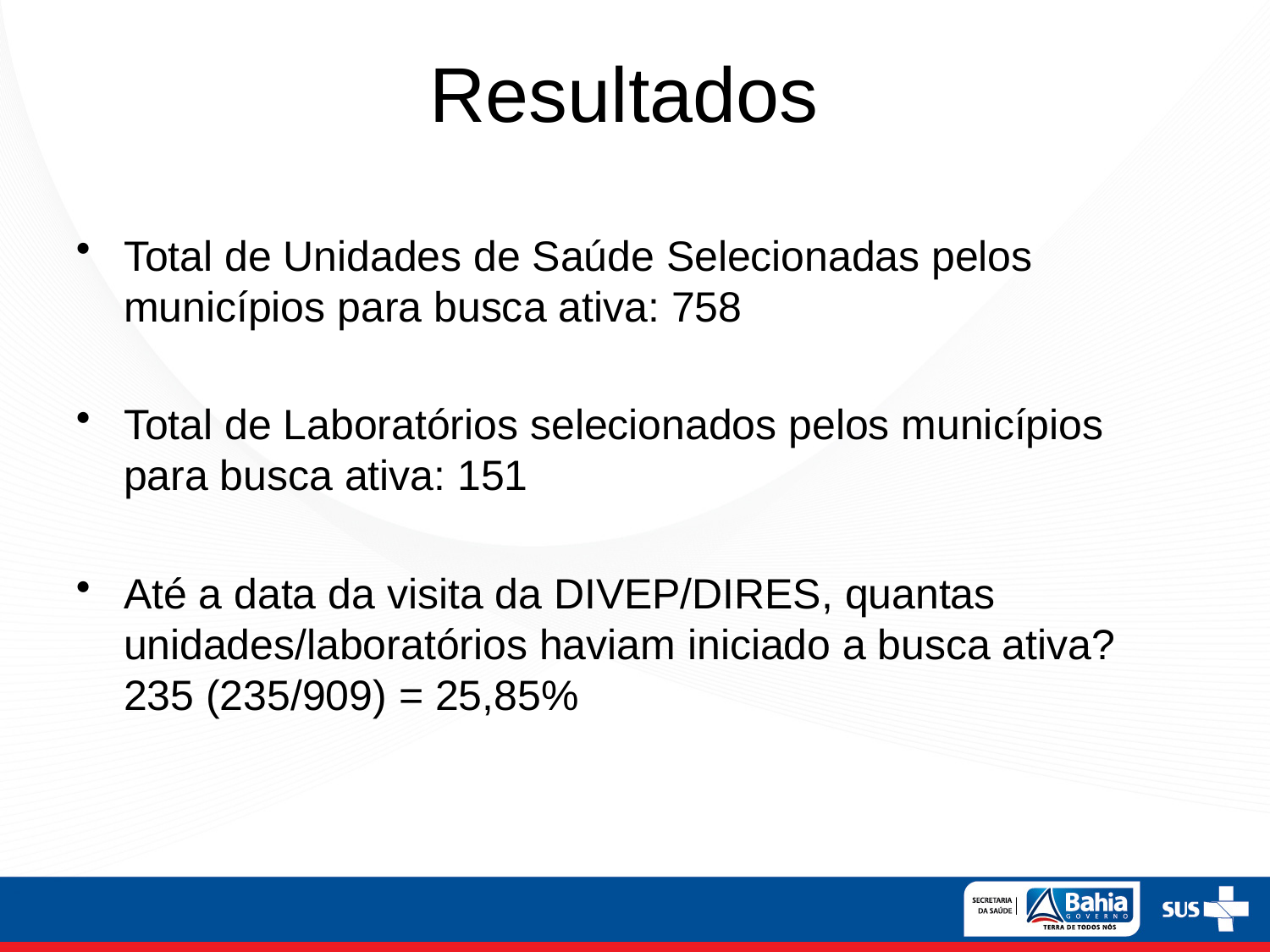

# Resultados
Total de Unidades de Saúde Selecionadas pelos municípios para busca ativa: 758

Total de Laboratórios selecionados pelos municípios para busca ativa: 151

Até a data da visita da DIVEP/DIRES, quantas unidades/laboratórios haviam iniciado a busca ativa? 235 (235/909) = 25,85%